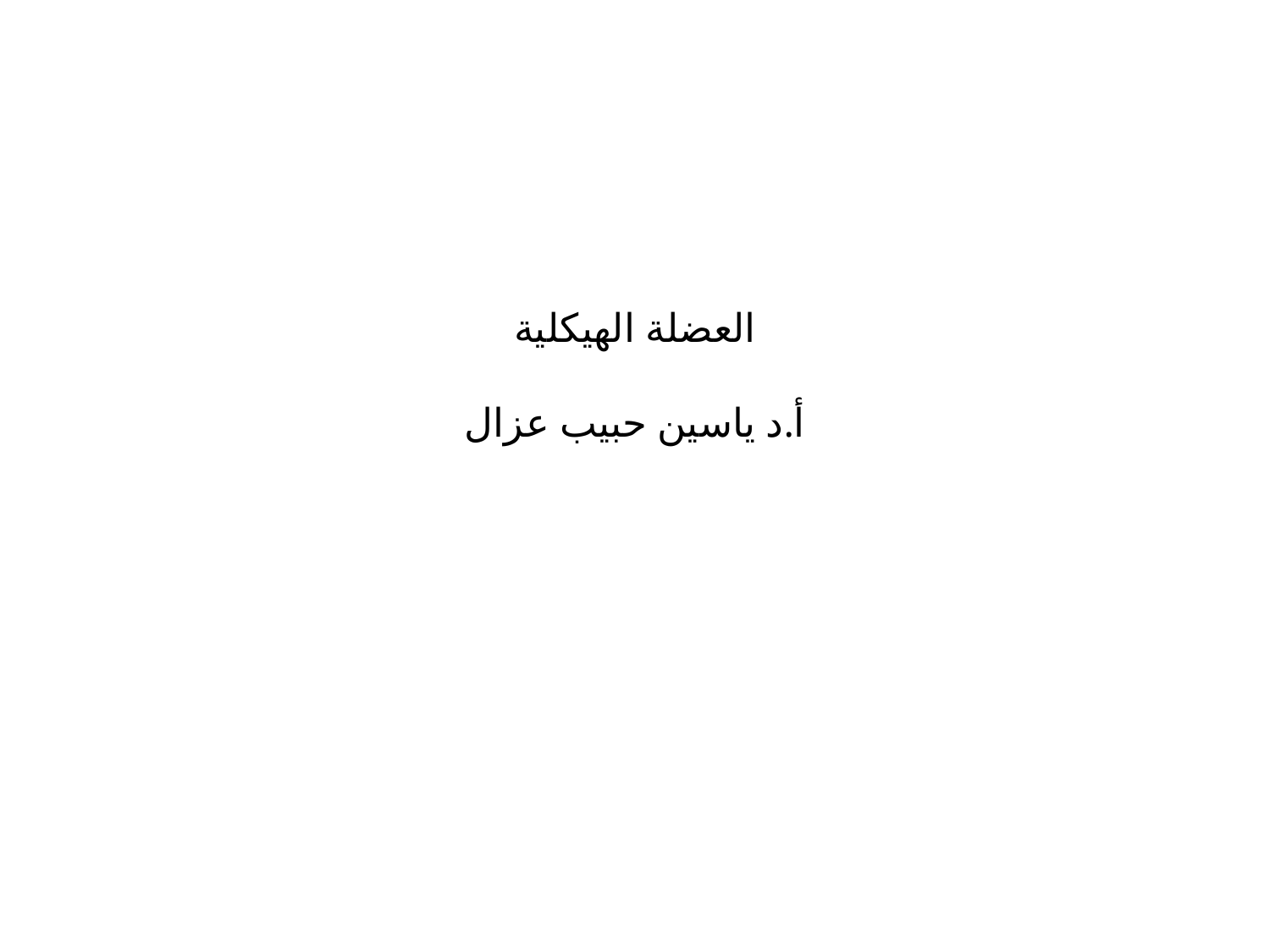

# العضلة الهيكلية أ.د ياسين حبيب عزال